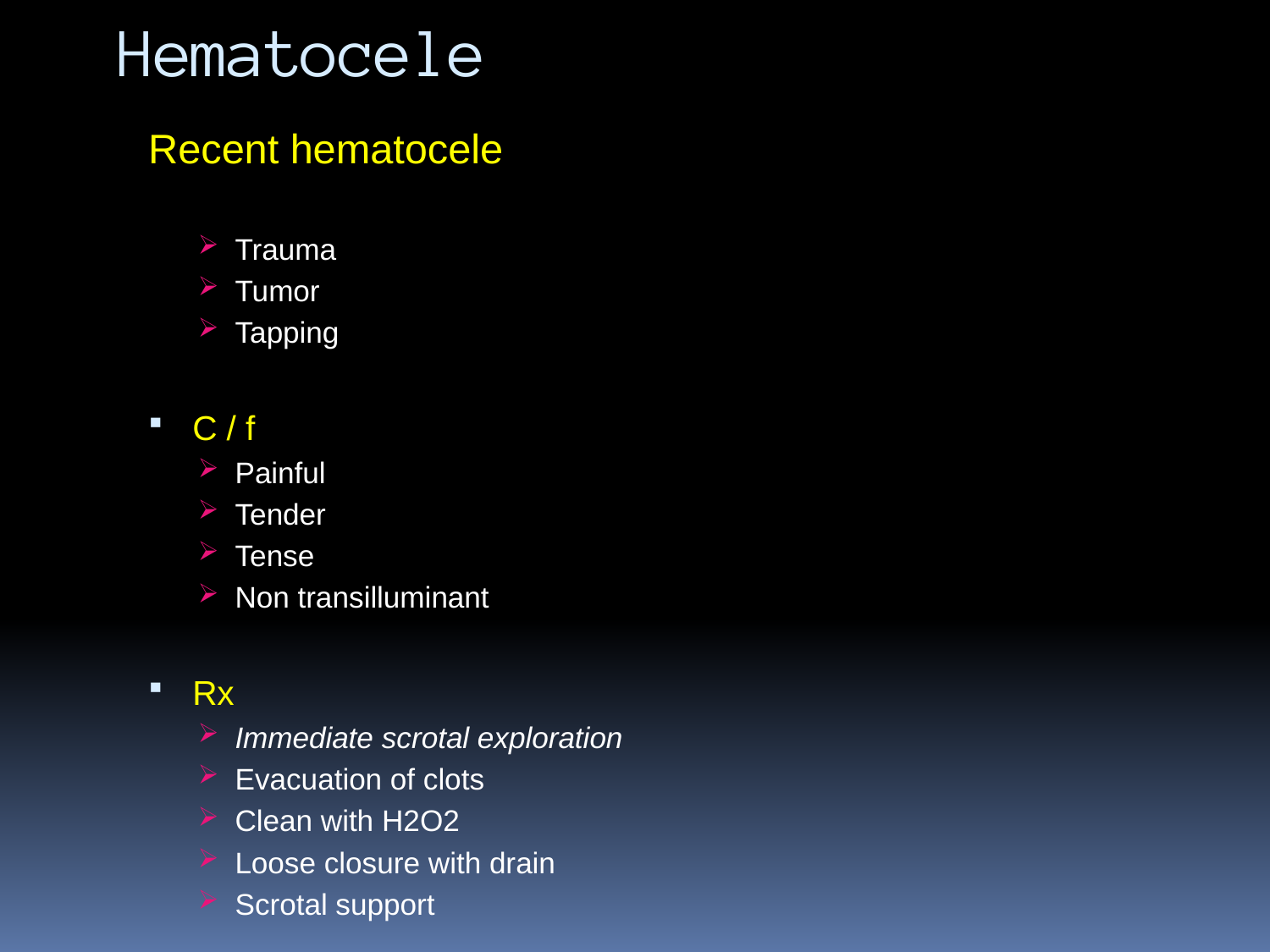

# Hematocele
Recent hematocele

Trauma
Tumor
Tapping

C / f
Painful
Tender
Tense
Non transilluminant

Rx
Immediate scrotal exploration
Evacuation of clots
Clean with H2O2
Loose closure with drain
Scrotal support